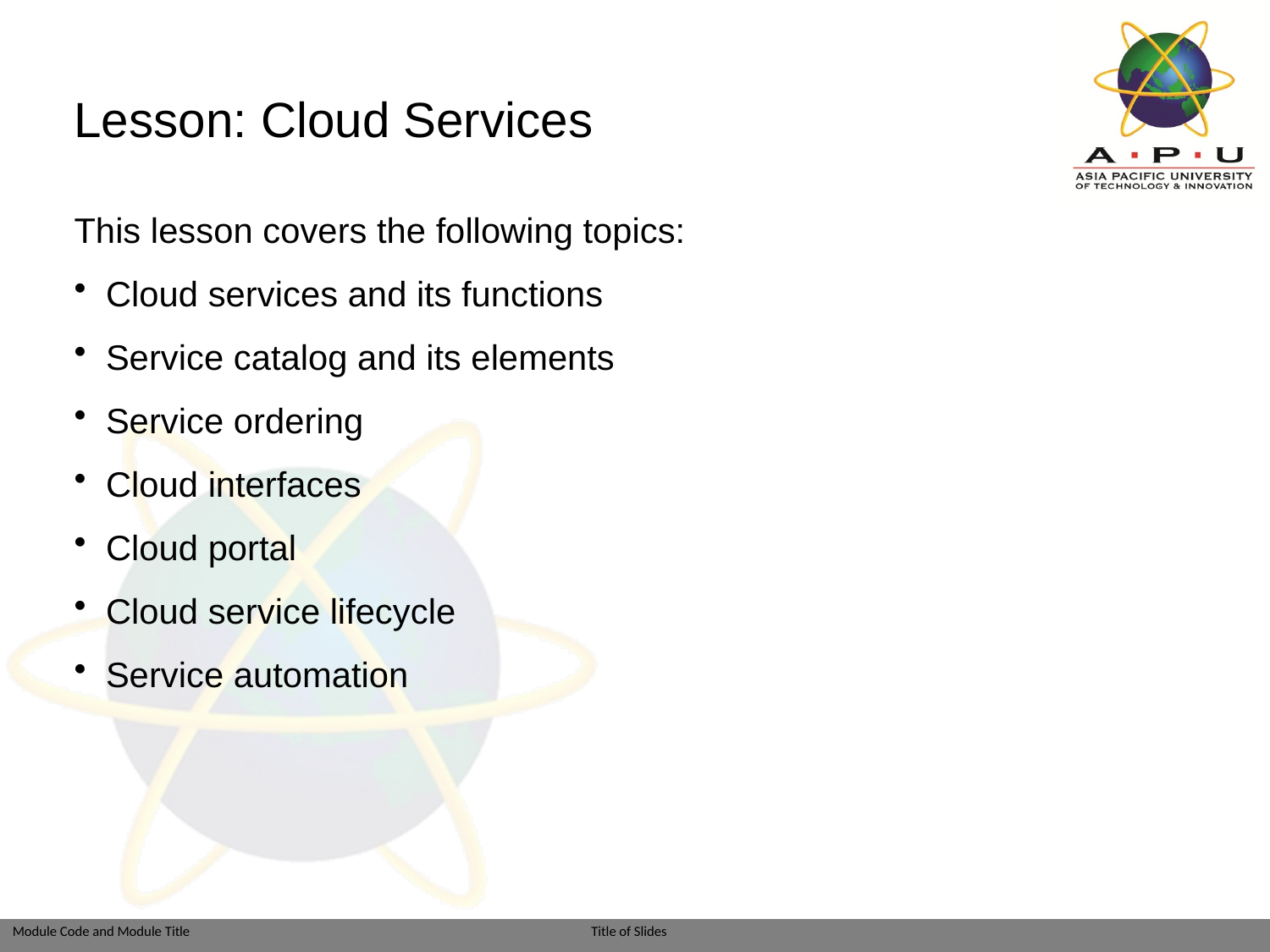

# Lesson: Cloud Services
This lesson covers the following topics:
Cloud services and its functions
Service catalog and its elements
Service ordering
Cloud interfaces
Cloud portal
Cloud service lifecycle
Service automation
Module: Introduction to Cloud Computing